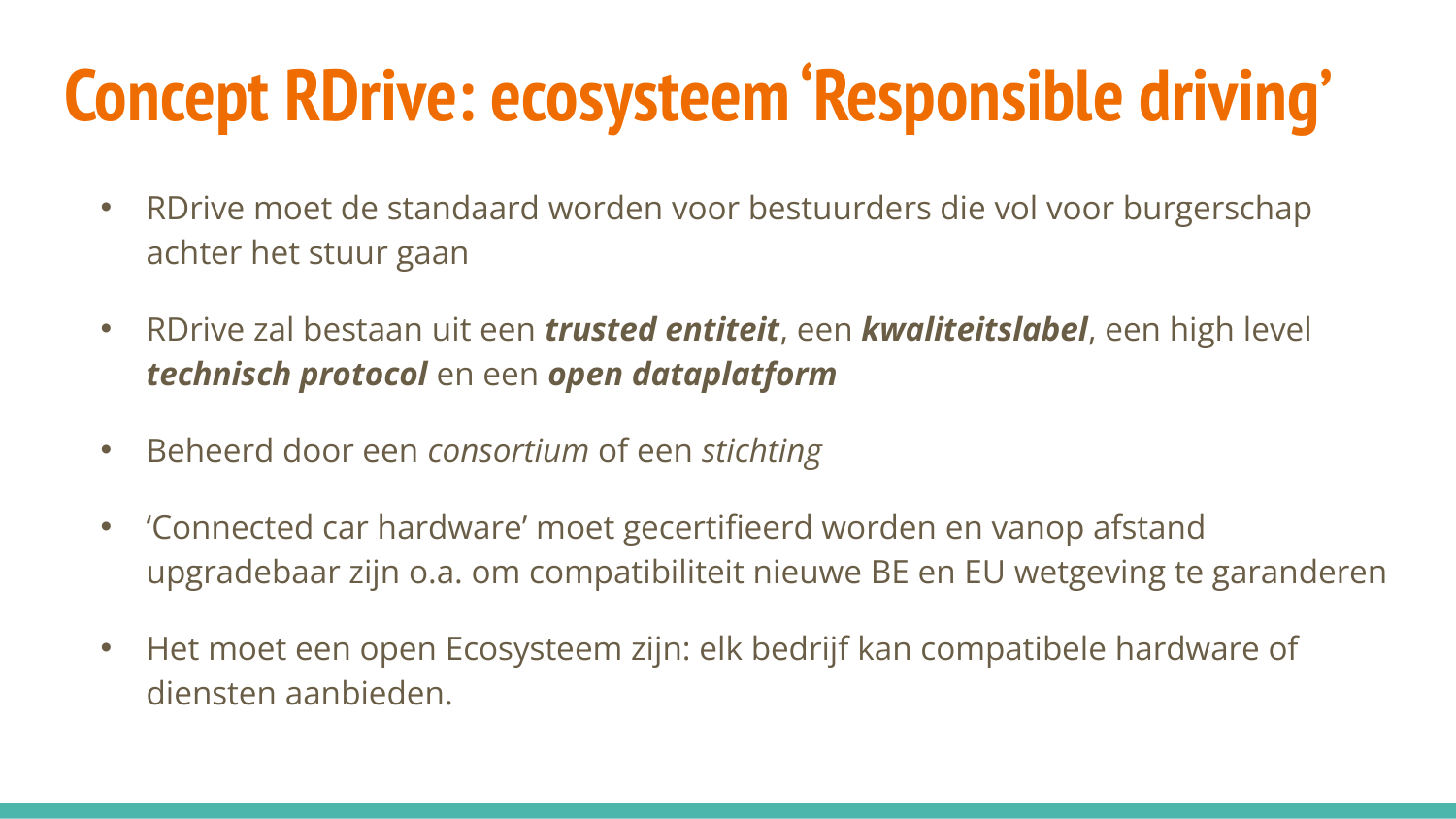

# Concept RDrive: ecosysteem ‘Responsible driving’
RDrive moet de standaard worden voor bestuurders die vol voor burgerschap achter het stuur gaan
RDrive zal bestaan uit een trusted entiteit, een kwaliteitslabel, een high level technisch protocol en een open dataplatform
Beheerd door een consortium of een stichting
‘Connected car hardware’ moet gecertifieerd worden en vanop afstand upgradebaar zijn o.a. om compatibiliteit nieuwe BE en EU wetgeving te garanderen
Het moet een open Ecosysteem zijn: elk bedrijf kan compatibele hardware of diensten aanbieden.